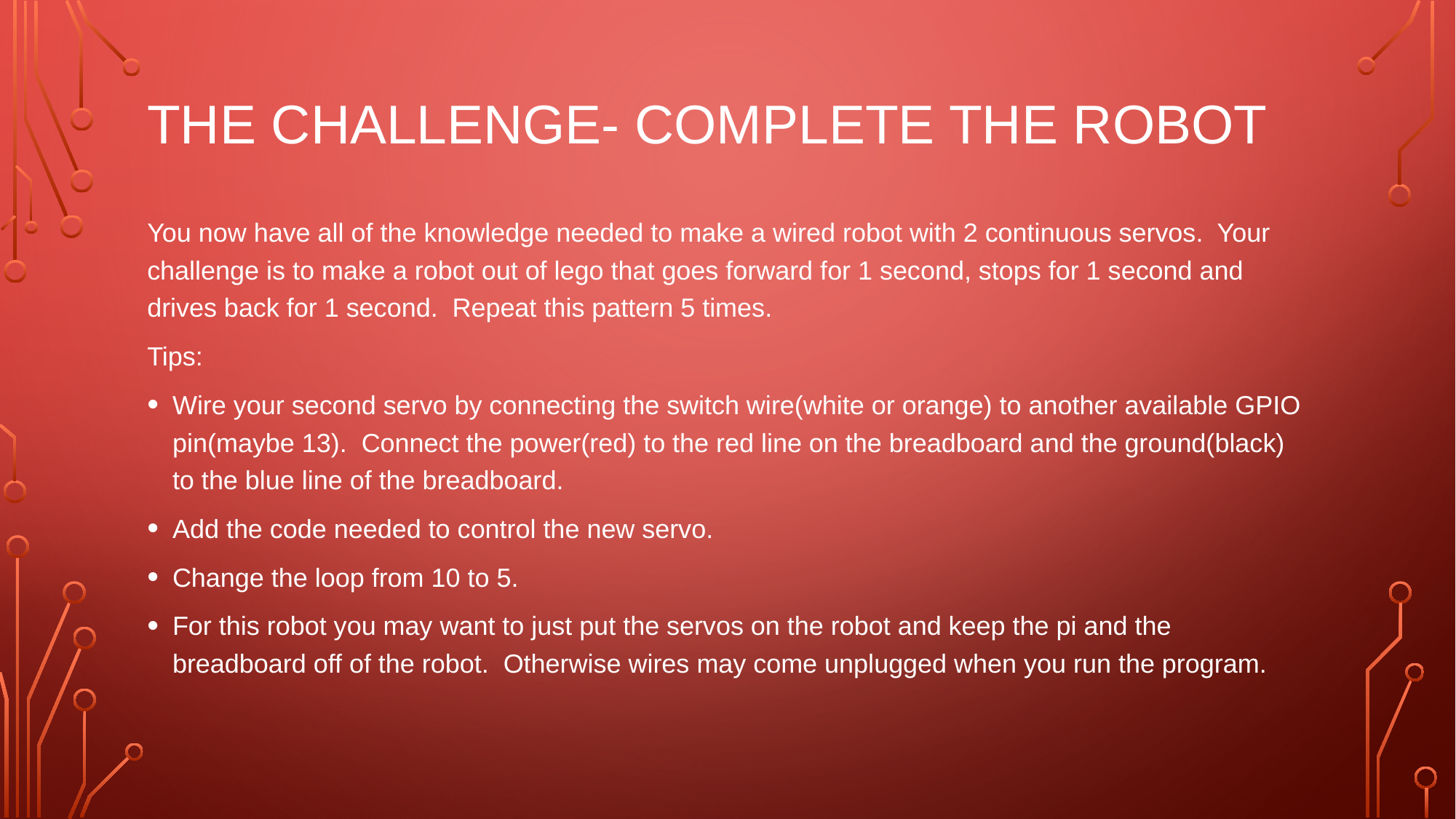

# The Challenge- Complete thE Robot
You now have all of the knowledge needed to make a wired robot with 2 continuous servos.  Your challenge is to make a robot out of lego that goes forward for 1 second, stops for 1 second and drives back for 1 second.  Repeat this pattern 5 times.
Tips:
Wire your second servo by connecting the switch wire(white or orange) to another available GPIO pin(maybe 13).  Connect the power(red) to the red line on the breadboard and the ground(black) to the blue line of the breadboard.
Add the code needed to control the new servo.
Change the loop from 10 to 5.
For this robot you may want to just put the servos on the robot and keep the pi and the breadboard off of the robot.  Otherwise wires may come unplugged when you run the program.